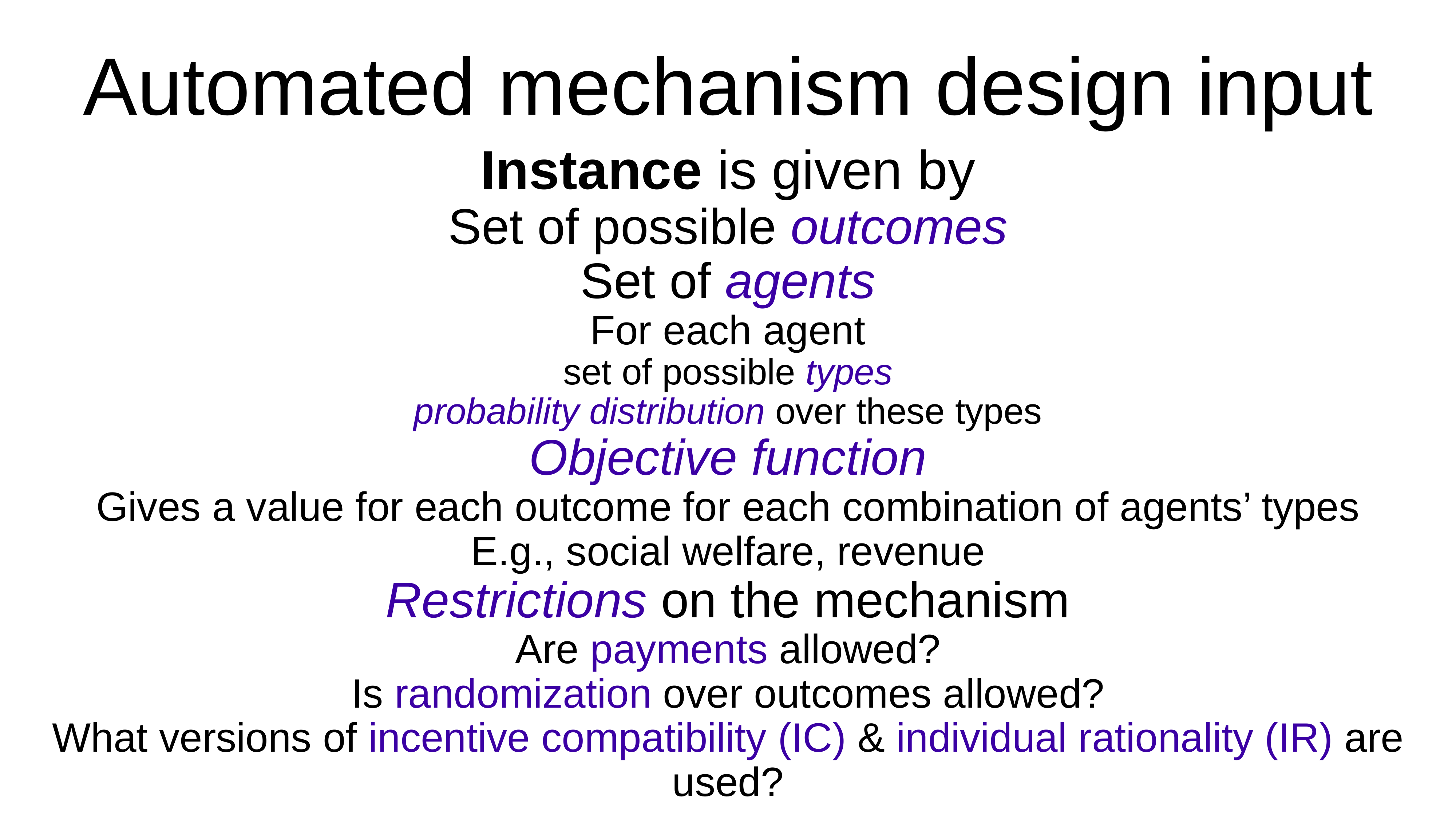

# Automated mechanism design input
Instance is given by
Set of possible outcomes
Set of agents
For each agent
set of possible types
probability distribution over these types
Objective function
Gives a value for each outcome for each combination of agents’ types
E.g., social welfare, revenue
Restrictions on the mechanism
Are payments allowed?
Is randomization over outcomes allowed?
What versions of incentive compatibility (IC) & individual rationality (IR) are used?